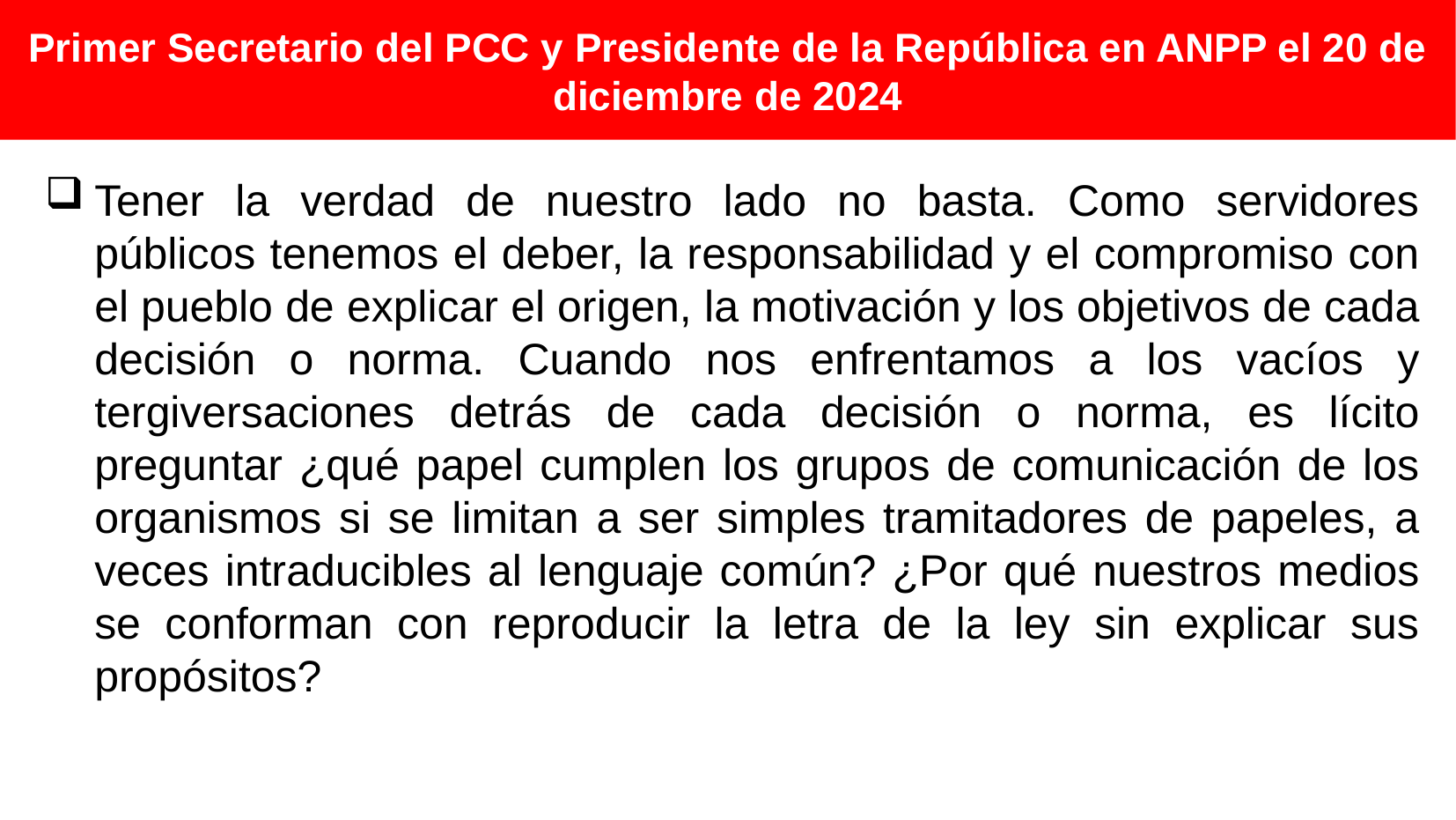

Primer Secretario del PCC y Presidente de la República en ANPP el 20 de diciembre de 2024
Tener la verdad de nuestro lado no basta. Como servidores públicos tenemos el deber, la responsabilidad y el compromiso con el pueblo de explicar el origen, la motivación y los objetivos de cada decisión o norma. Cuando nos enfrentamos a los vacíos y tergiversaciones detrás de cada decisión o norma, es lícito preguntar ¿qué papel cumplen los grupos de comunicación de los organismos si se limitan a ser simples tramitadores de papeles, a veces intraducibles al lenguaje común? ¿Por qué nuestros medios se conforman con reproducir la letra de la ley sin explicar sus propósitos?